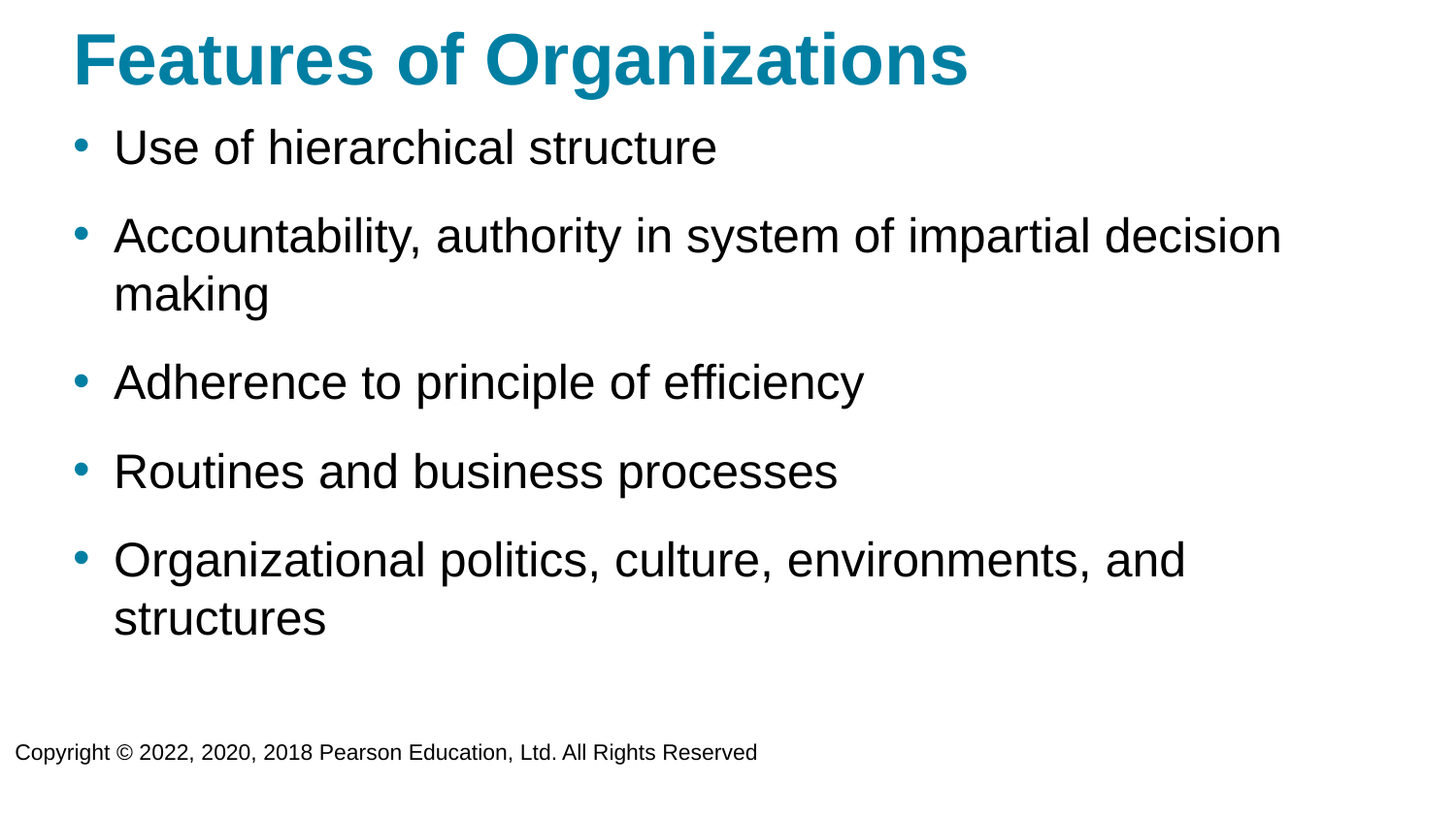

# Features of Organizations
Use of hierarchical structure
Accountability, authority in system of impartial decision making
Adherence to principle of efficiency
Routines and business processes
Organizational politics, culture, environments, and structures
Copyright © 2022, 2020, 2018 Pearson Education, Ltd. All Rights Reserved